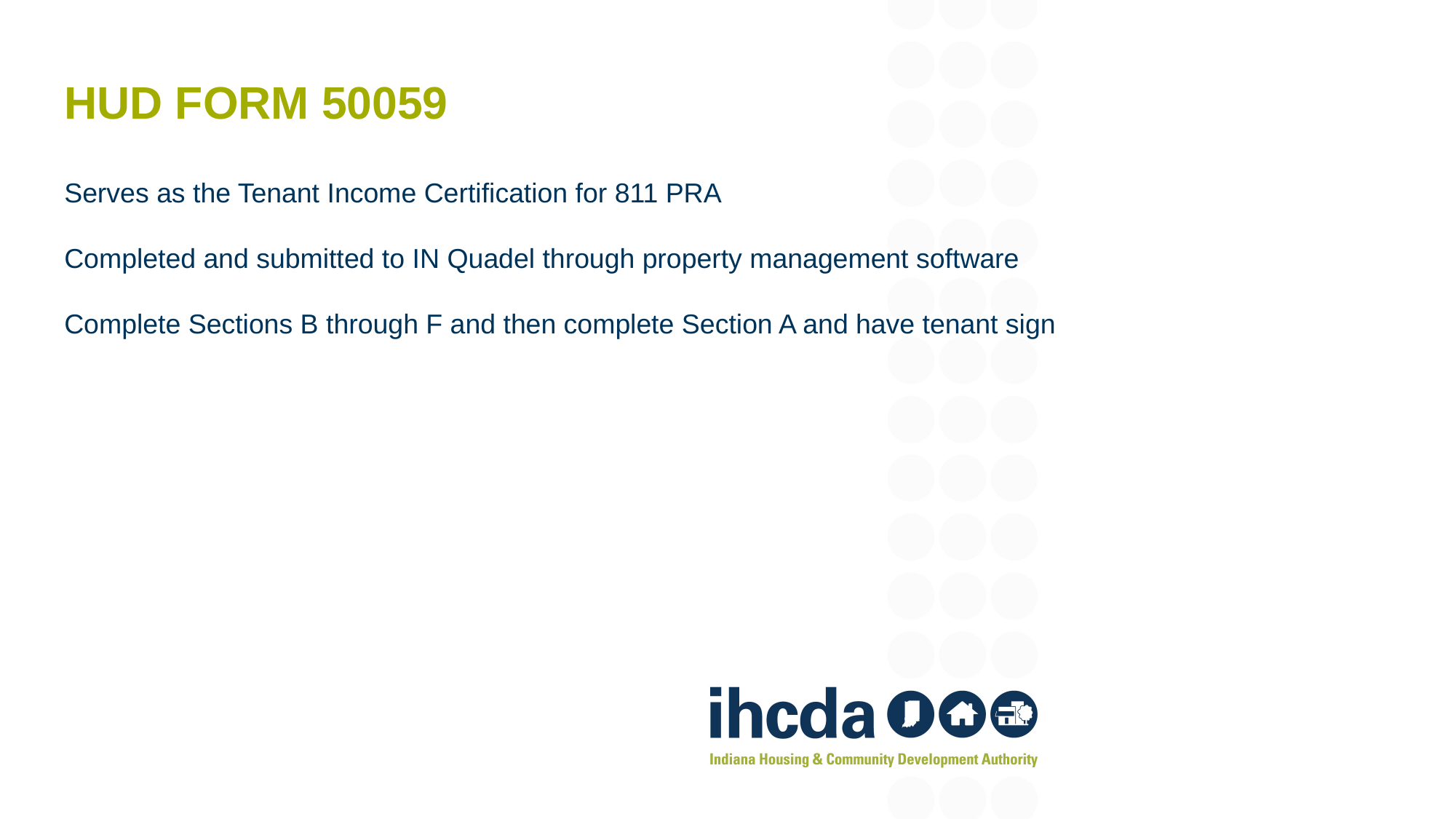

# HUD Form 50059
Serves as the Tenant Income Certification for 811 PRA

Completed and submitted to IN Quadel through property management software

Complete Sections B through F and then complete Section A and have tenant sign